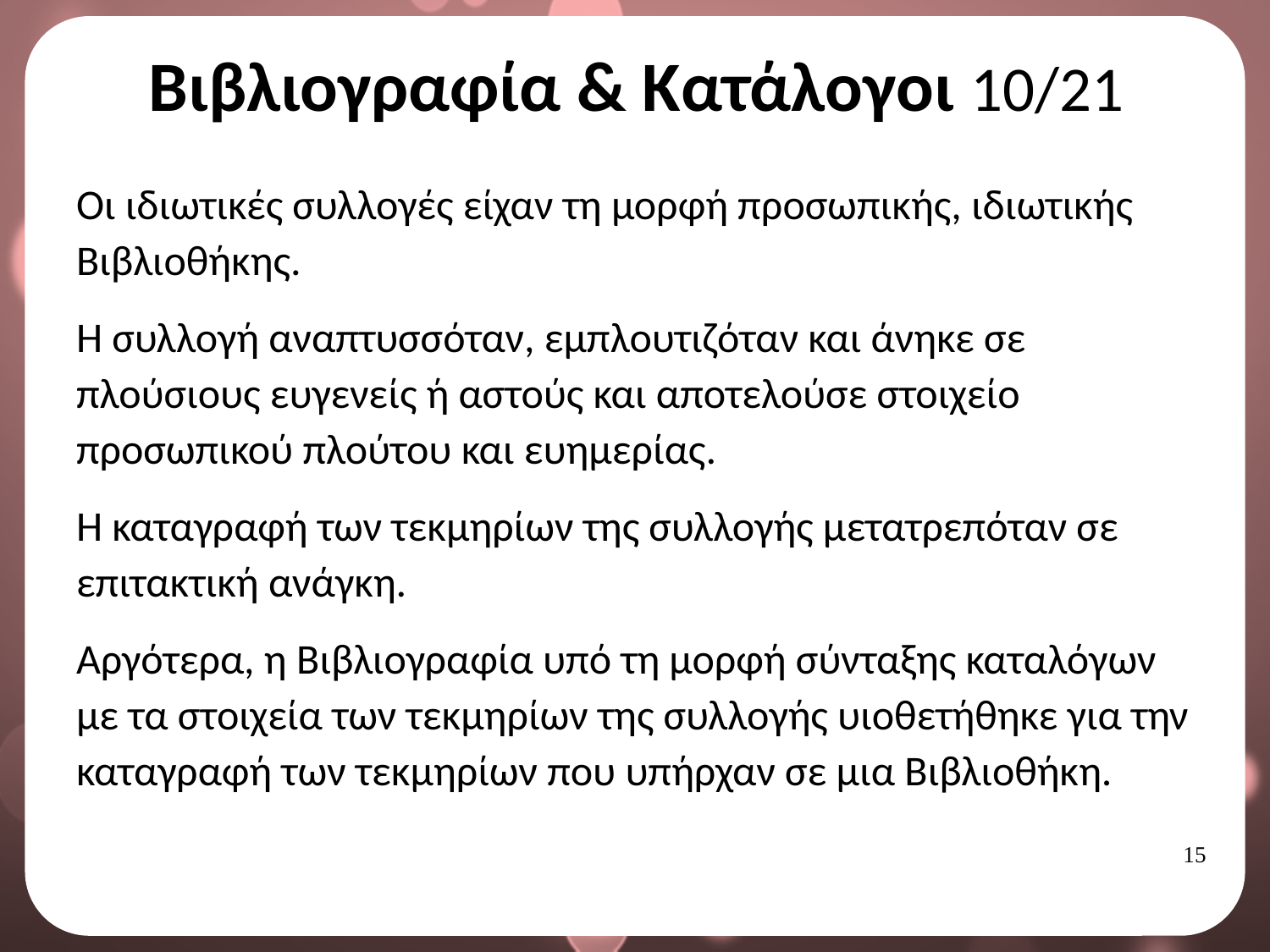

# Βιβλιογραφία & Κατάλογοι 10/21
Οι ιδιωτικές συλλογές είχαν τη μορφή προσωπικής, ιδιωτικής Βιβλιοθήκης.
Η συλλογή αναπτυσσόταν, εμπλουτιζόταν και άνηκε σε πλούσιους ευγενείς ή αστούς και αποτελούσε στοιχείο προσωπικού πλούτου και ευημερίας.
Η καταγραφή των τεκμηρίων της συλλογής μετατρεπόταν σε επιτακτική ανάγκη.
Αργότερα, η Βιβλιογραφία υπό τη μορφή σύνταξης καταλόγων με τα στοιχεία των τεκμηρίων της συλλογής υιοθετήθηκε για την καταγραφή των τεκμηρίων που υπήρχαν σε μια Βιβλιοθήκη.

15